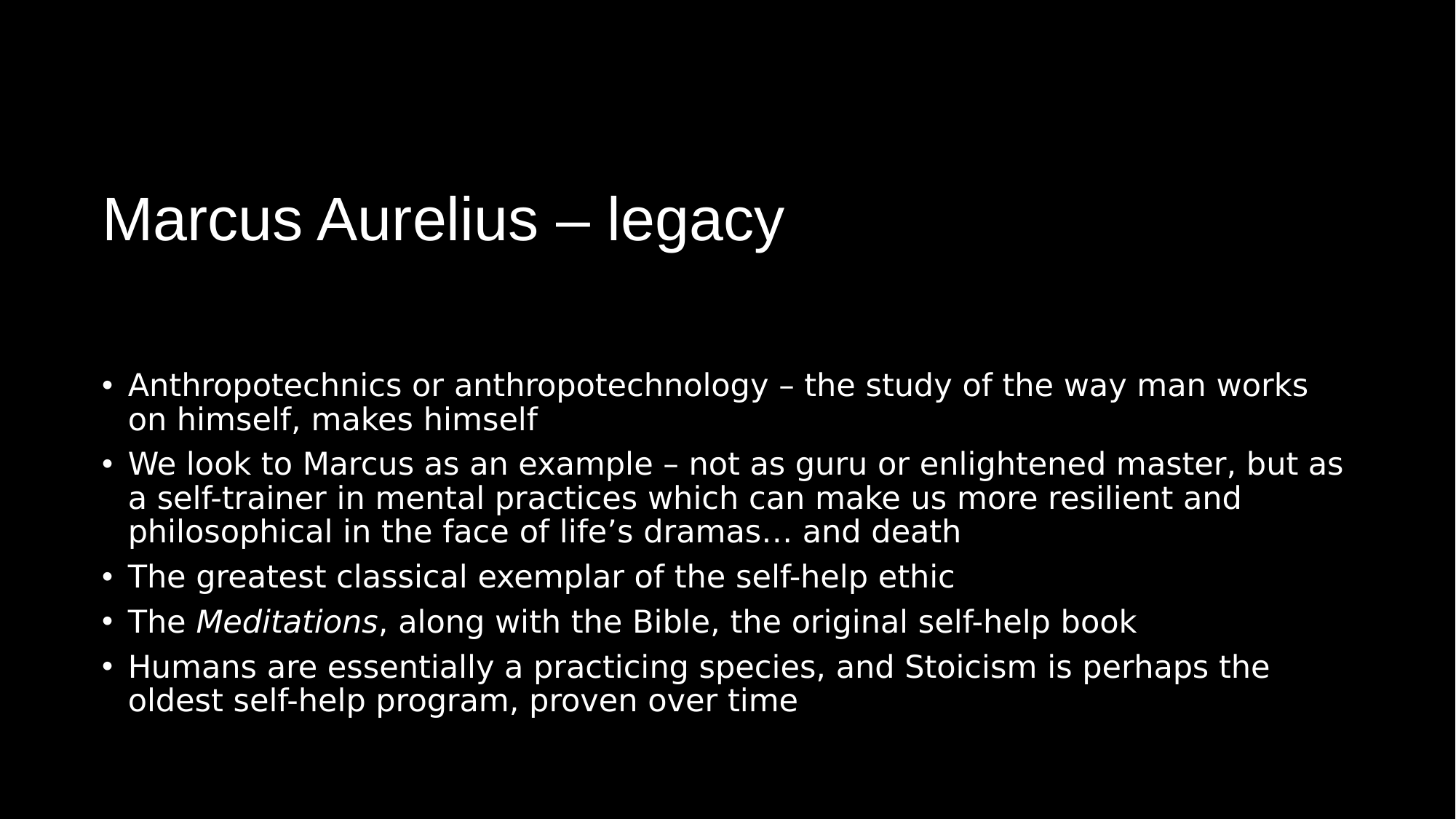

# Marcus Aurelius – legacy
Anthropotechnics or anthropotechnology – the study of the way man works on himself, makes himself
We look to Marcus as an example – not as guru or enlightened master, but as a self-trainer in mental practices which can make us more resilient and philosophical in the face of life’s dramas… and death
The greatest classical exemplar of the self-help ethic
The Meditations, along with the Bible, the original self-help book
Humans are essentially a practicing species, and Stoicism is perhaps the oldest self-help program, proven over time